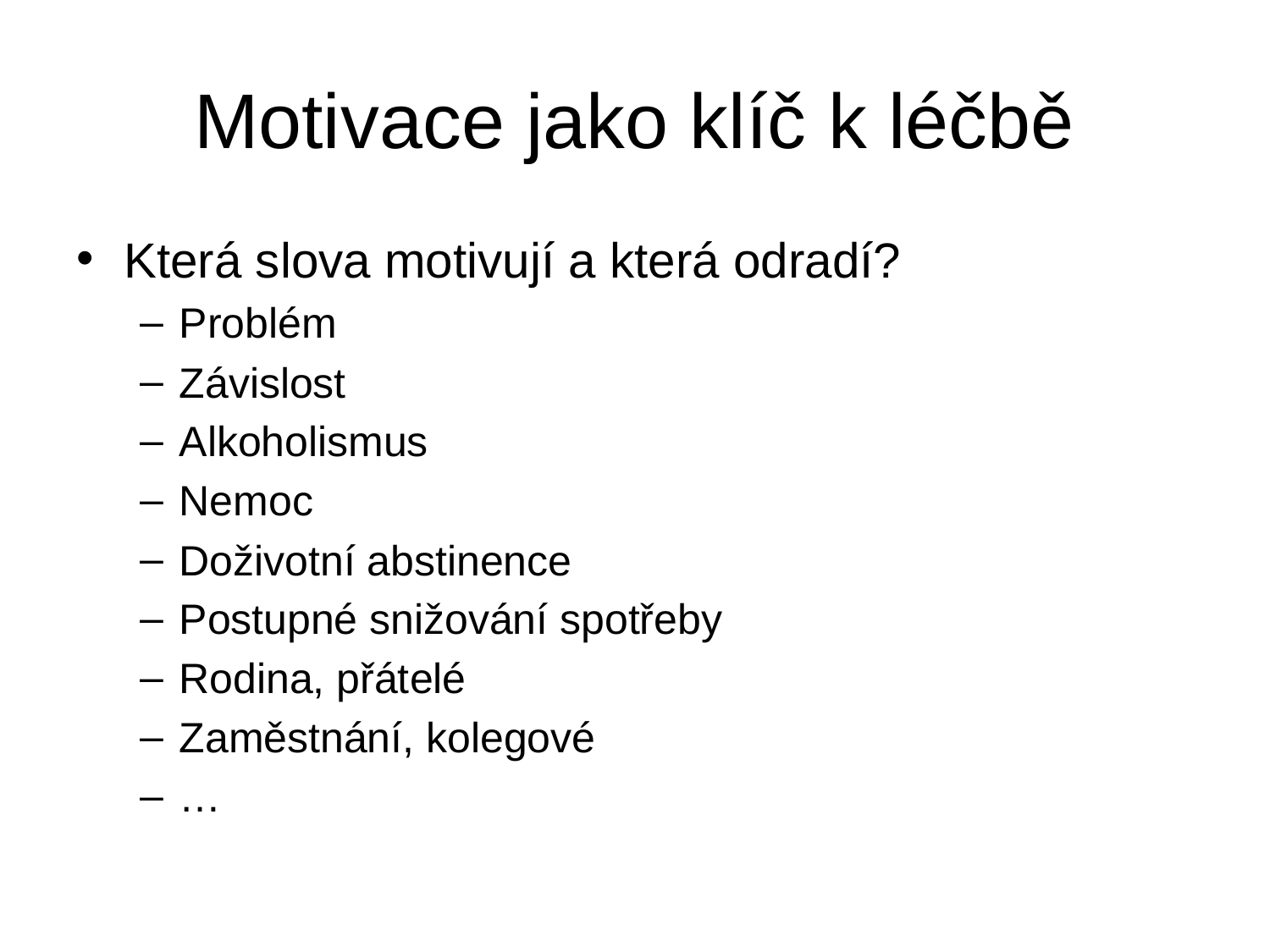

# Motivace jako klíč k léčbě
Která slova motivují a která odradí?
Problém
Závislost
Alkoholismus
Nemoc
Doživotní abstinence
Postupné snižování spotřeby
Rodina, přátelé
Zaměstnání, kolegové
…